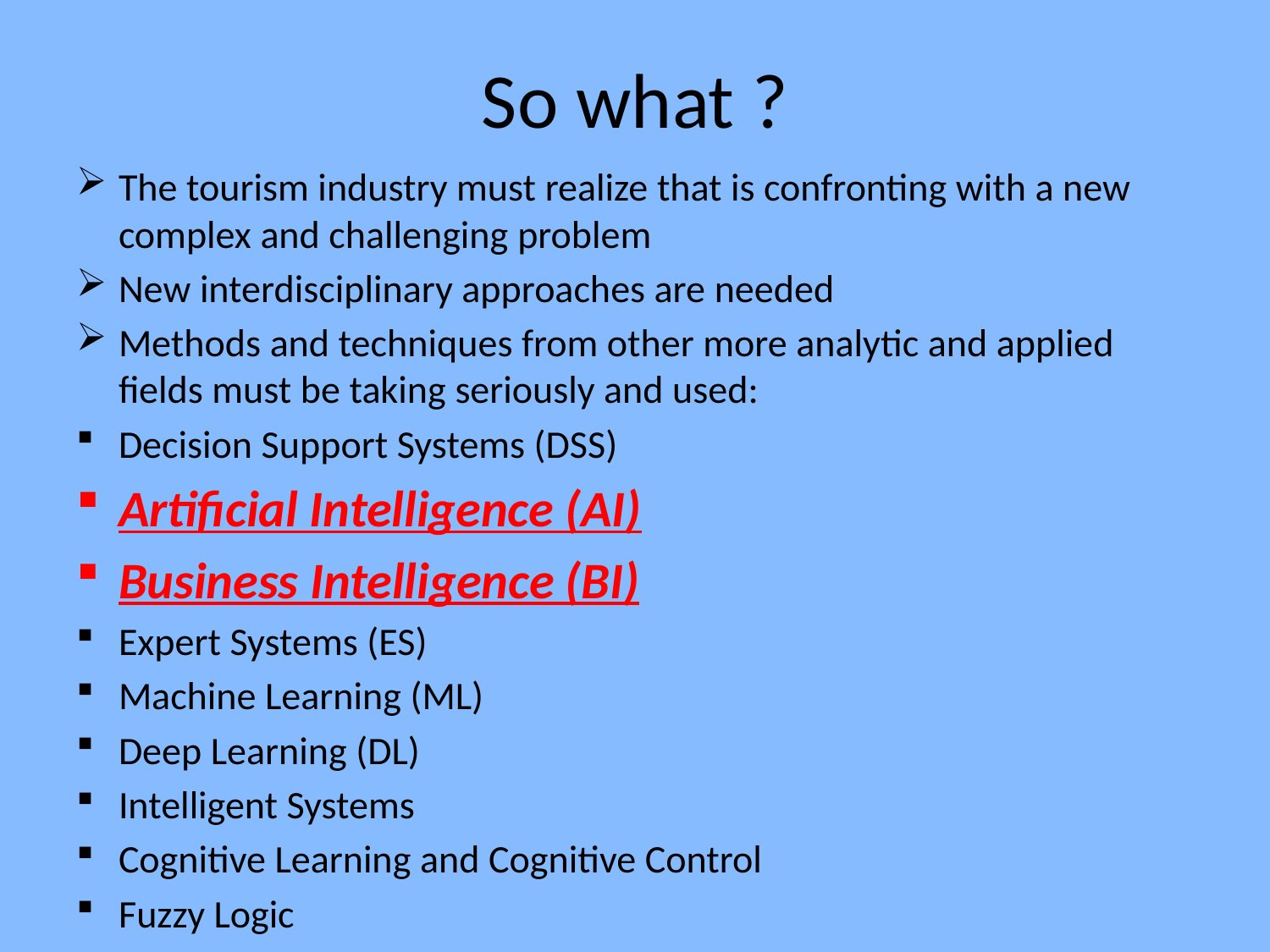

# So what ?
The tourism industry must realize that is confronting with a new complex and challenging problem
New interdisciplinary approaches are needed
Methods and techniques from other more analytic and applied fields must be taking seriously and used:
Decision Support Systems (DSS)
Artificial Intelligence (AI)
Business Intelligence (BI)
Expert Systems (ES)
Machine Learning (ML)
Deep Learning (DL)
Intelligent Systems
Cognitive Learning and Cognitive Control
Fuzzy Logic